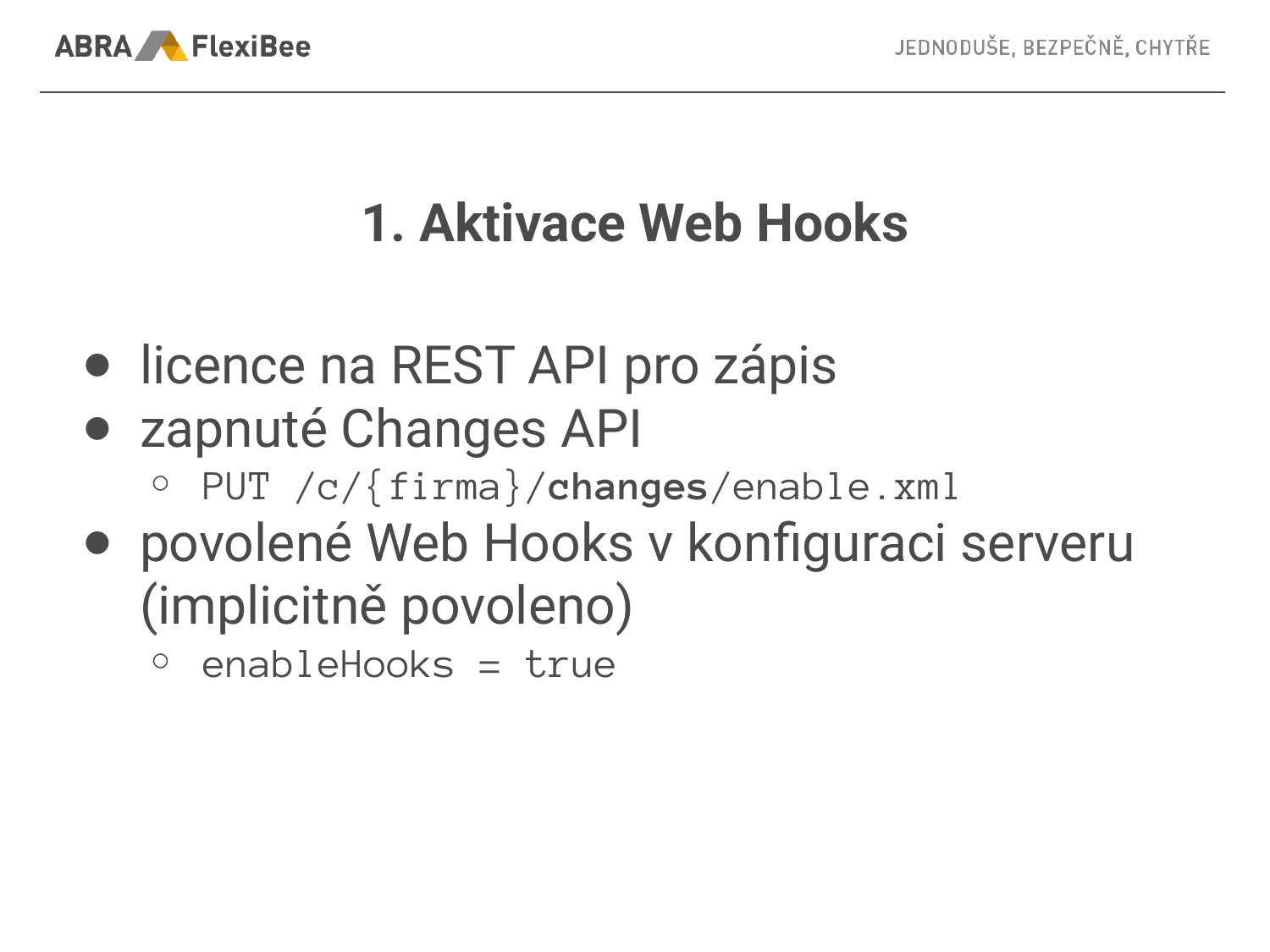

# 1. Aktivace Web Hooks
licence na REST API pro zápis
zapnuté Changes API
PUT /c/{firma}/changes/enable.xml
povolené Web Hooks v konfiguraci serveru (implicitně povoleno)
enableHooks = true